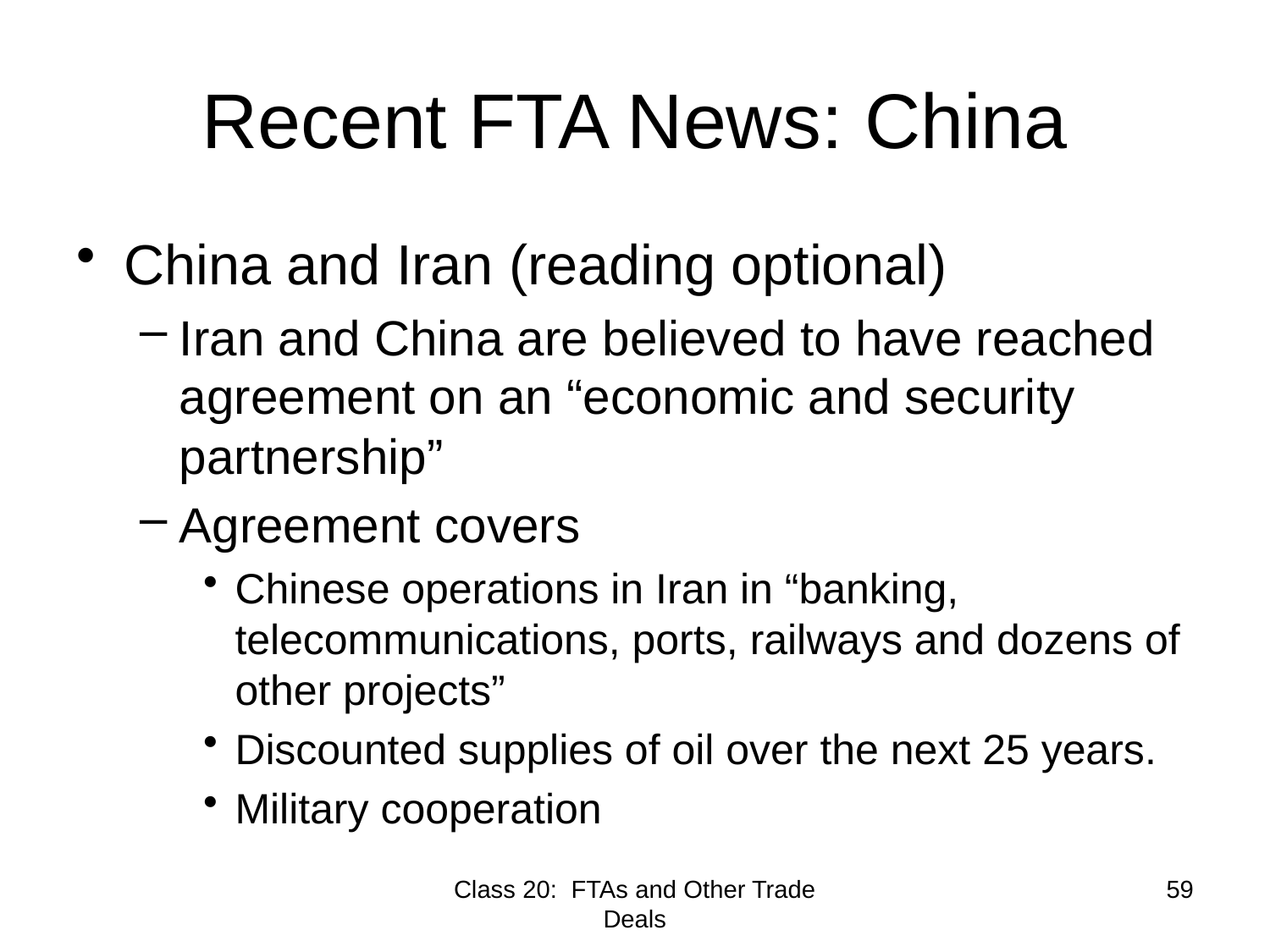

# Recent FTA News: China
China and Iran (reading optional)
Iran and China are believed to have reached agreement on an “economic and security partnership”
Agreement covers
Chinese operations in Iran in “banking, telecommunications, ports, railways and dozens of other projects”
Discounted supplies of oil over the next 25 years.
Military cooperation
Class 20:  FTAs and Other Trade Deals
59